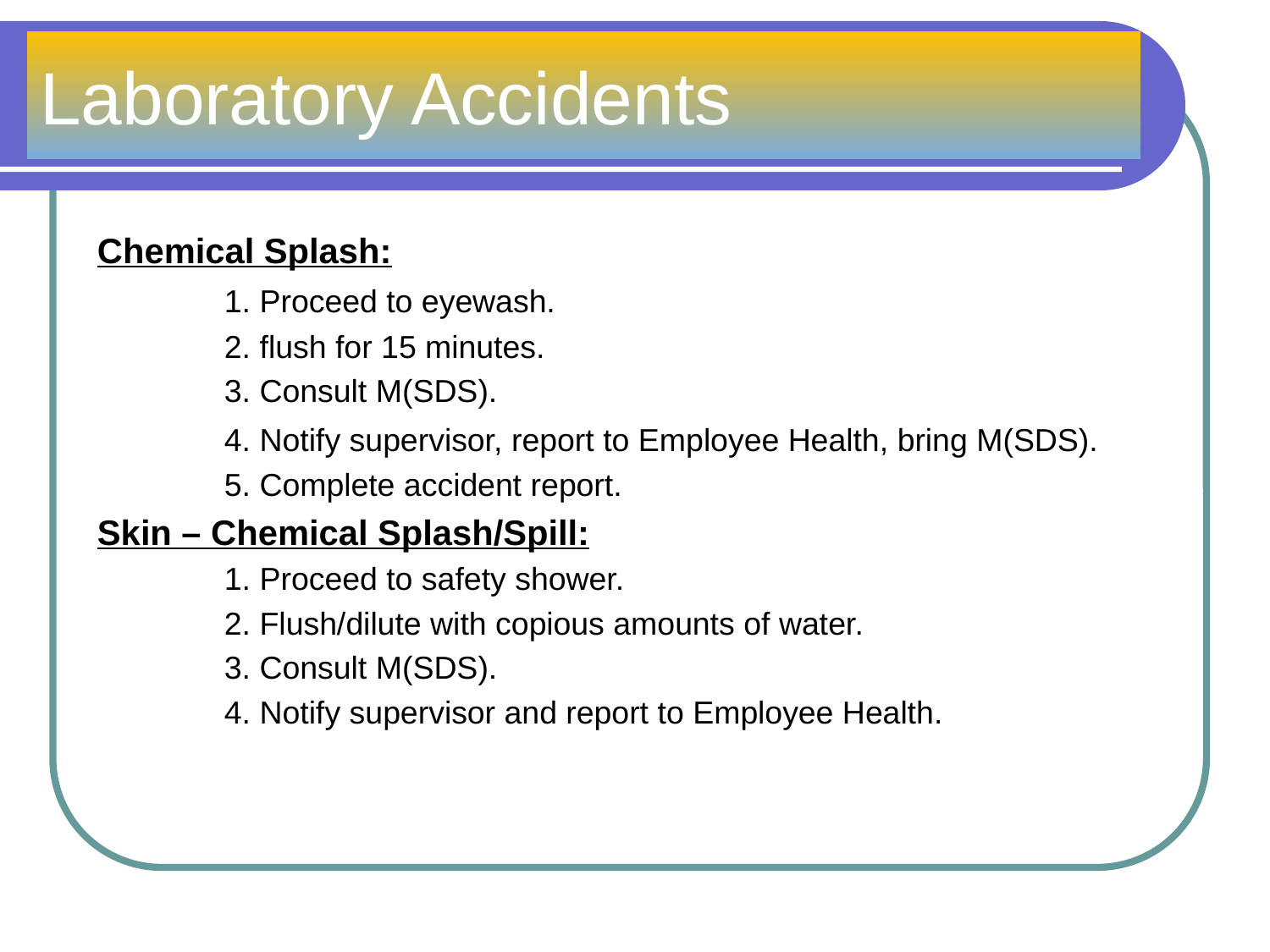

# Laboratory Accidents
Chemical Splash:
	1. Proceed to eyewash.
	2. flush for 15 minutes.
	3. Consult M(SDS).
	4. Notify supervisor, report to Employee Health, bring M(SDS).
	5. Complete accident report.
Skin – Chemical Splash/Spill:
	1. Proceed to safety shower.
	2. Flush/dilute with copious amounts of water.
	3. Consult M(SDS).
	4. Notify supervisor and report to Employee Health.